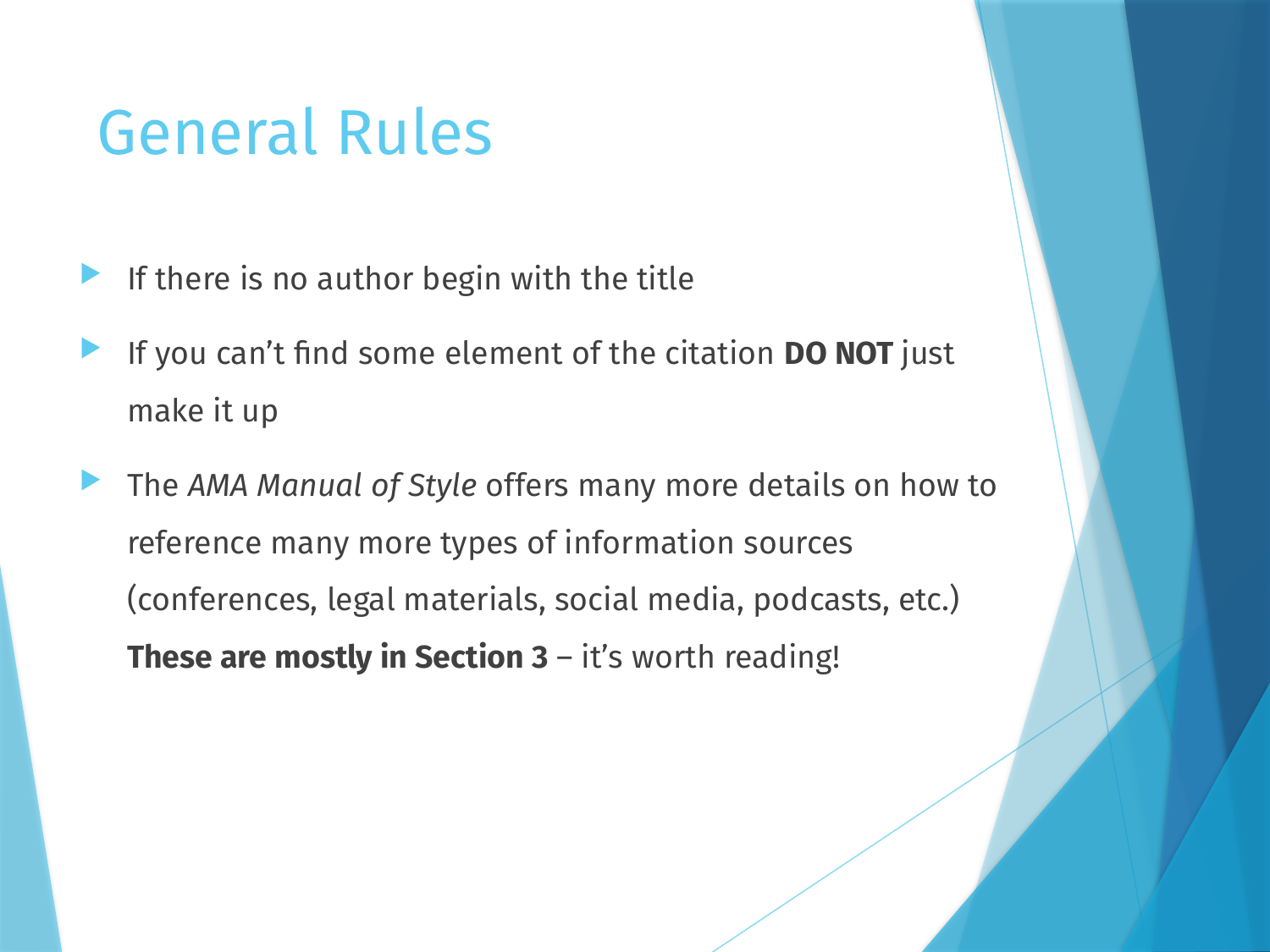

# General Rules
If there is no author begin with the title
If you can’t find some element of the citation DO NOT just make it up
The AMA Manual of Style offers many more details on how to reference many more types of information sources (conferences, legal materials, social media, podcasts, etc.)
These are mostly in Section 3 – it’s worth reading!